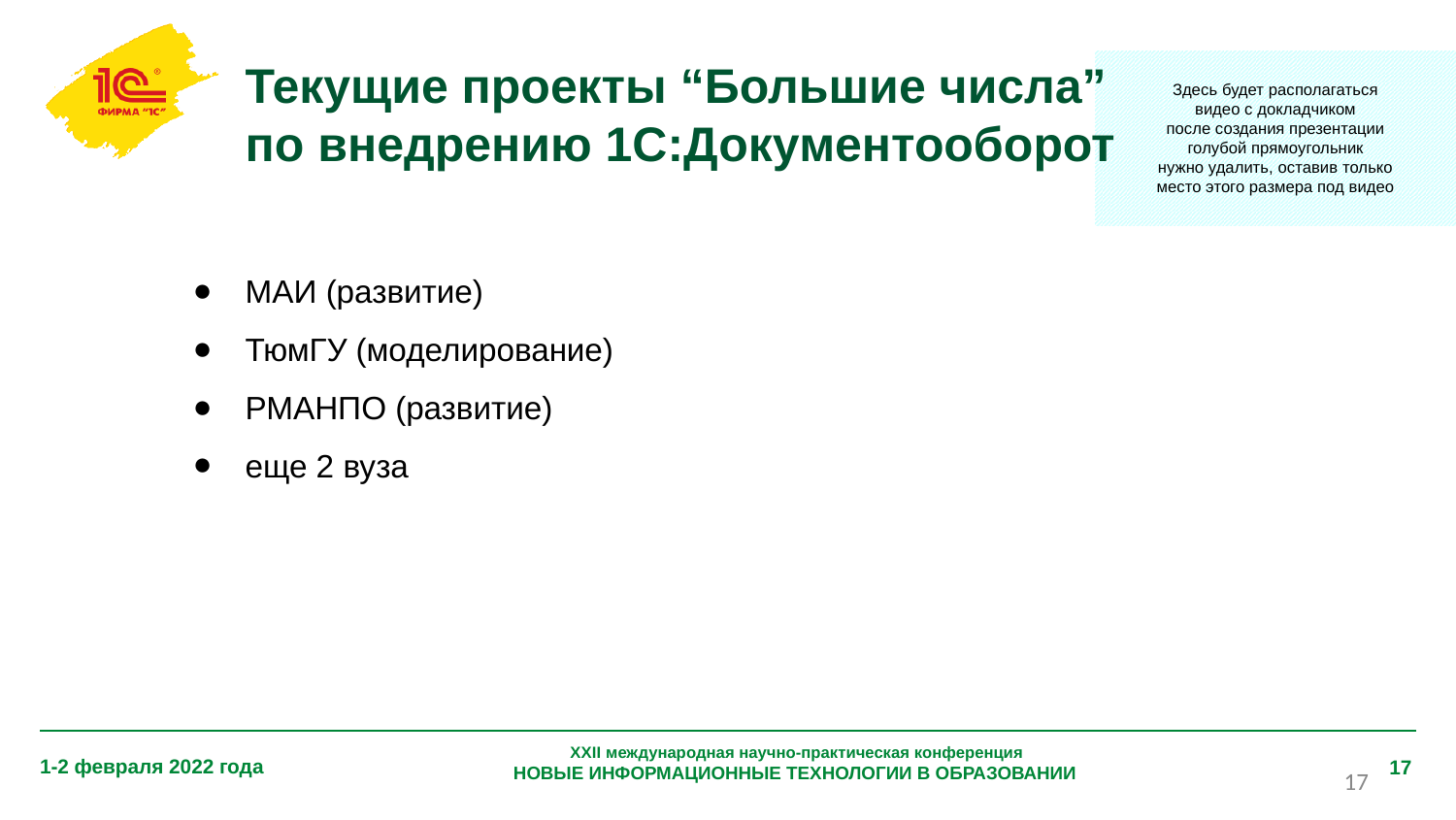

# Текущие проекты “Большие числа”
по внедрению 1С:Документооборот
МАИ (развитие)
ТюмГУ (моделирование)
РМАНПО (развитие)
еще 2 вуза

17